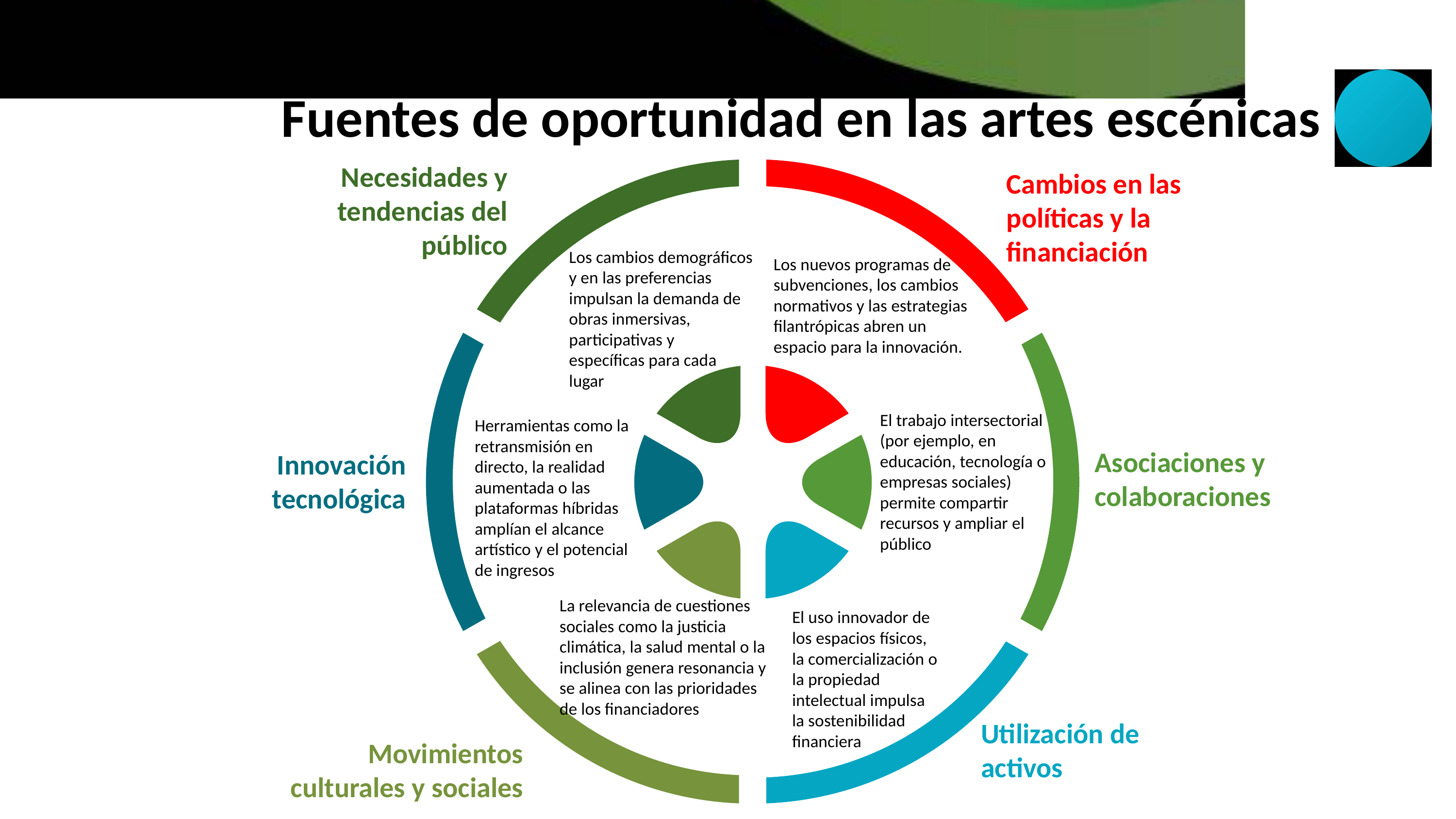

Fuentes de oportunidad en las artes escénicas
Necesidades y tendencias del público

Cambios en las políticas y la financiación
Los cambios demográficos y en las preferencias impulsan la demanda de obras inmersivas, participativas y específicas para cada lugar
Los nuevos programas de subvenciones, los cambios normativos y las estrategias filantrópicas abren un espacio para la innovación.
El trabajo intersectorial (por ejemplo, en educación, tecnología o empresas sociales) permite compartir recursos y ampliar el público
Herramientas como la retransmisión en directo, la realidad aumentada o las plataformas híbridas amplían el alcance artístico y el potencial de ingresos
Asociaciones y colaboraciones
Innovación tecnológica
La relevancia de cuestiones sociales como la justicia climática, la salud mental o la inclusión genera resonancia y se alinea con las prioridades de los financiadores
El uso innovador de los espacios físicos, la comercialización o la propiedad intelectual impulsa la sostenibilidad financiera
Utilización de activos
Movimientos culturales y sociales